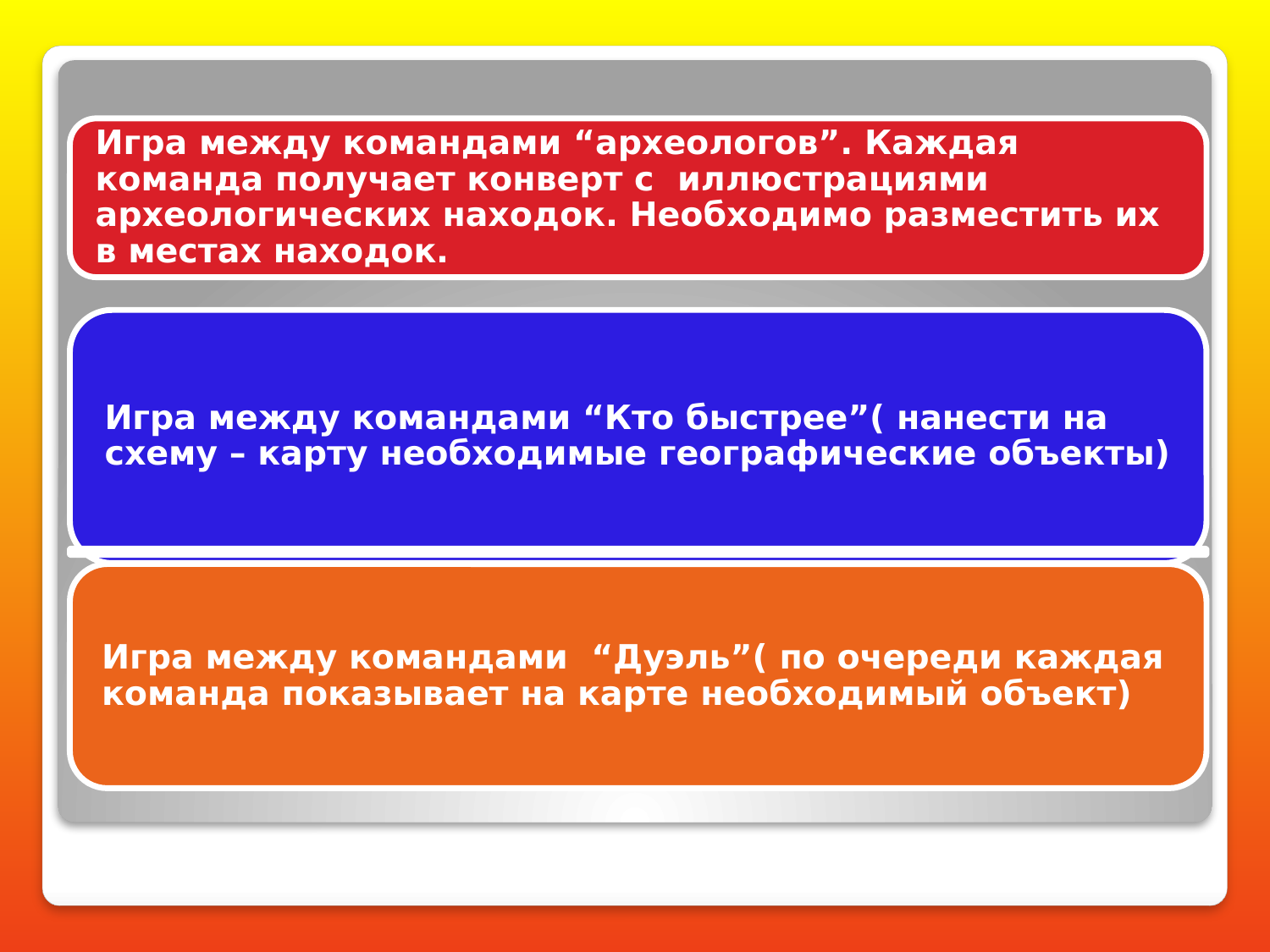

Игра между командами “археологов”. Каждая команда получает конверт с  иллюстрациями археологических находок. Необходимо разместить их в местах находок.
Игра между командами “Кто быстрее”( нанести на схему – карту необходимые географические объекты)

Игра между командами  “Дуэль”( по очереди каждая команда показывает на карте необходимый объект)
#